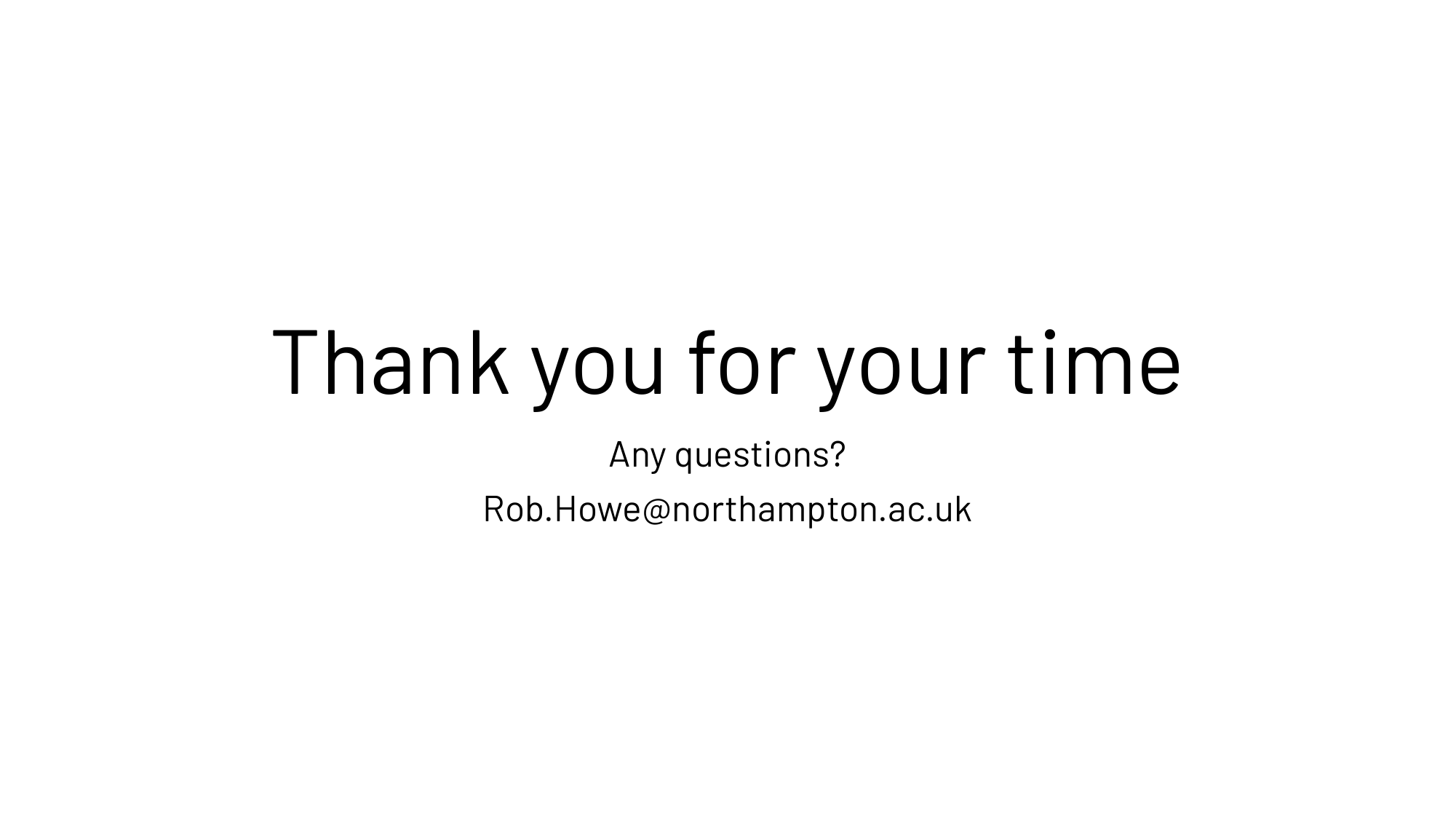

# Thank you for your time
Any questions?
Rob.Howe@northampton.ac.uk